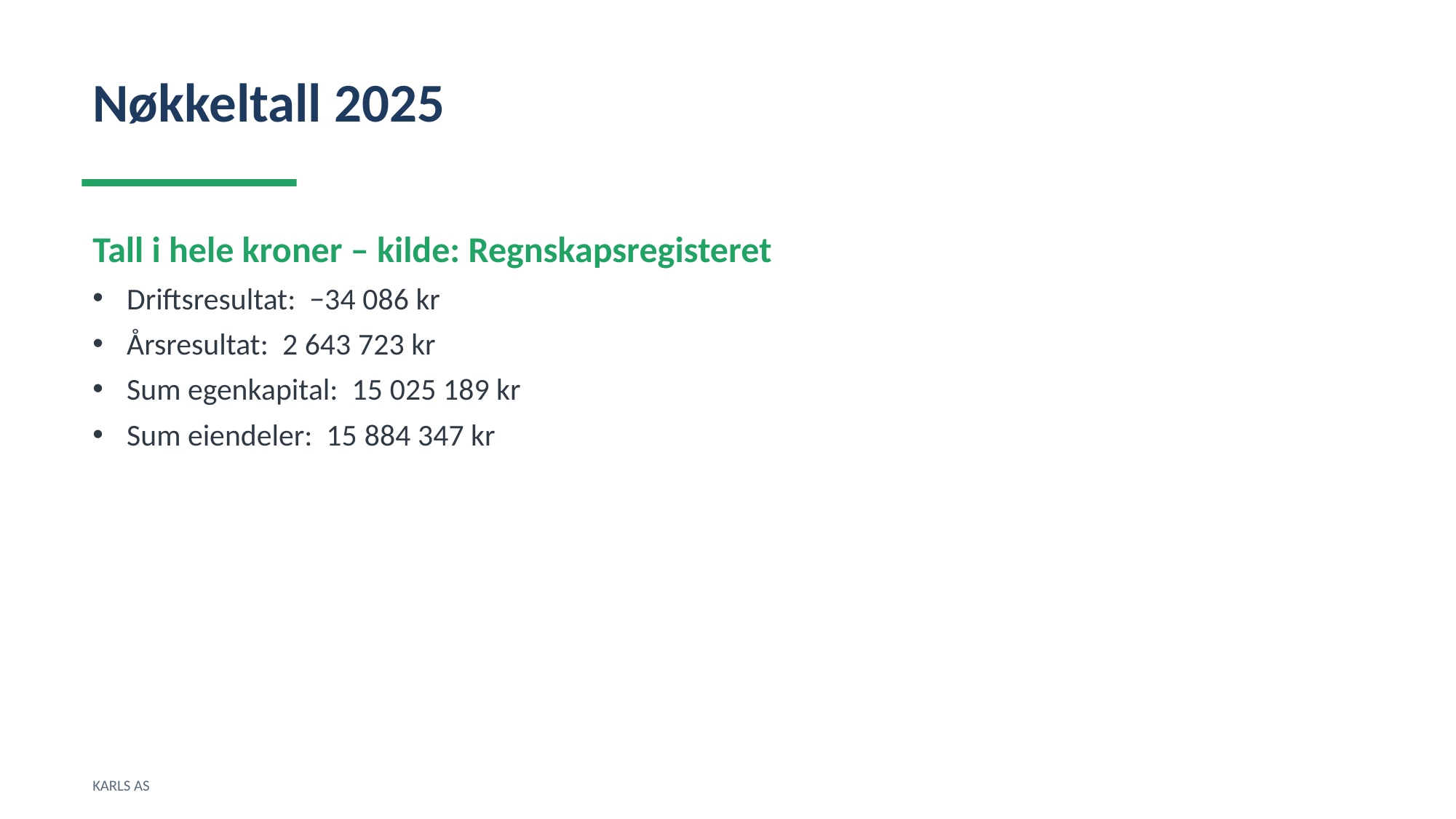

Nøkkeltall 2025

Tall i hele kroner – kilde: Regnskapsregisteret
Driftsresultat:  −34 086 kr
Årsresultat:  2 643 723 kr
Sum egenkapital:  15 025 189 kr
Sum eiendeler:  15 884 347 kr
KARLS AS